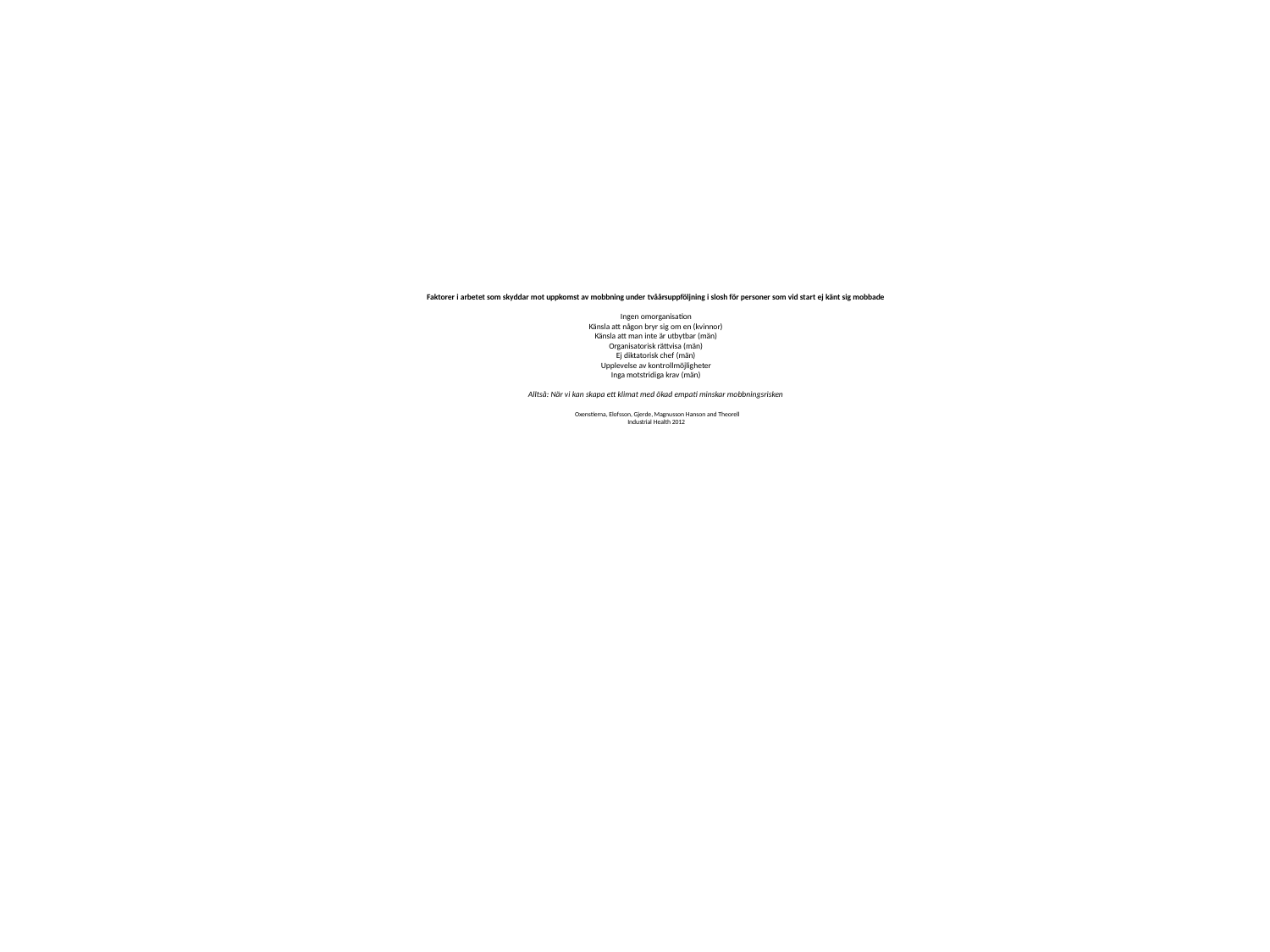

# Faktorer i arbetet som skyddar mot uppkomst av mobbning under tvåårsuppföljning i slosh för personer som vid start ej känt sig mobbade Ingen omorganisation Känsla att någon bryr sig om en (kvinnor) Känsla att man inte är utbytbar (män) Organisatorisk rättvisa (män) Ej diktatorisk chef (män) Upplevelse av kontrollmöjligheter Inga motstridiga krav (män) Alltså: När vi kan skapa ett klimat med ökad empati minskar mobbningsrisken Oxenstierna, Elofsson, Gjerde, Magnusson Hanson and Theorell Industrial Health 2012